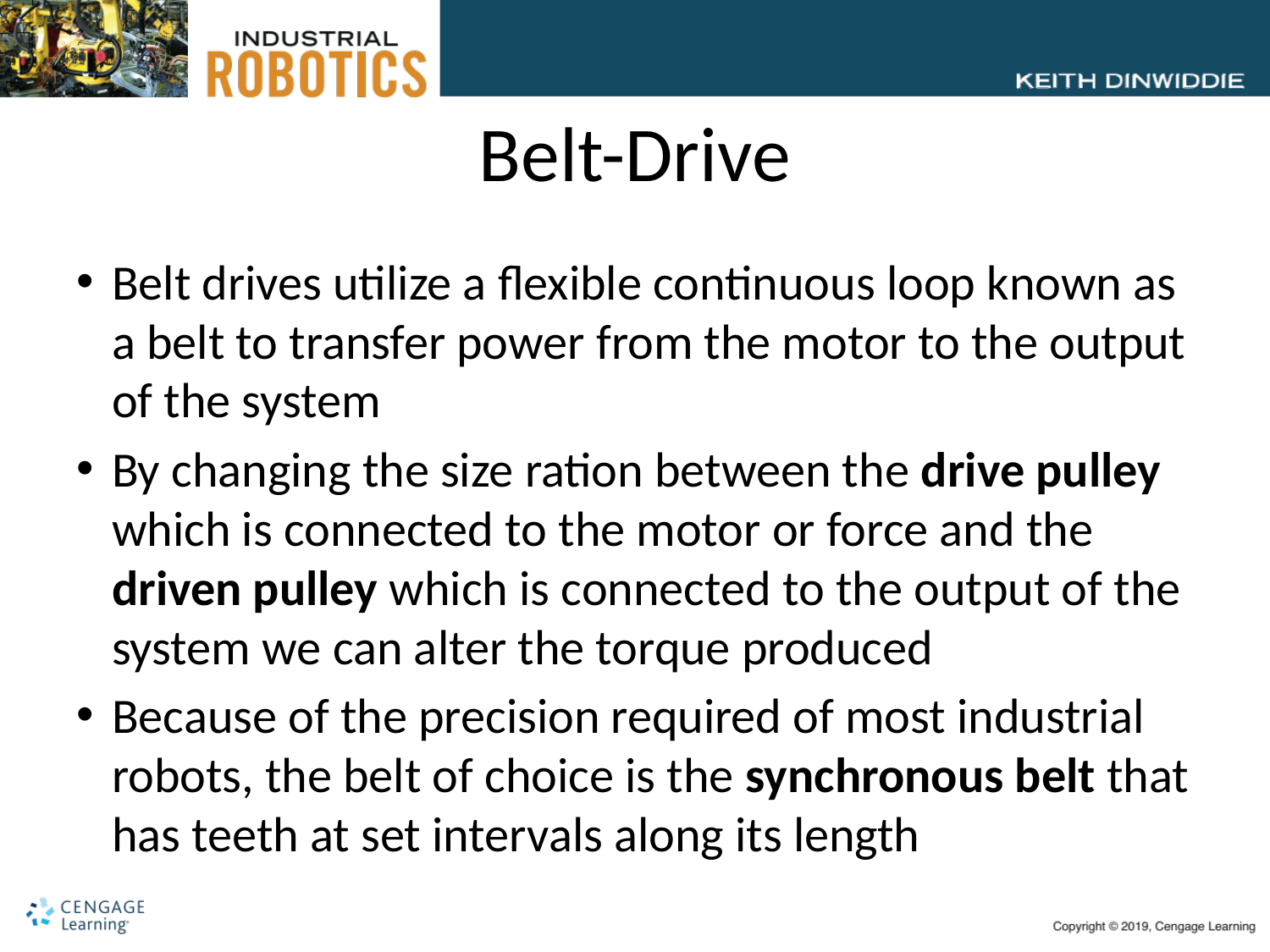

# Belt-Drive
Belt drives utilize a flexible continuous loop known as a belt to transfer power from the motor to the output of the system
By changing the size ration between the drive pulley which is connected to the motor or force and the driven pulley which is connected to the output of the system we can alter the torque produced
Because of the precision required of most industrial robots, the belt of choice is the synchronous belt that has teeth at set intervals along its length